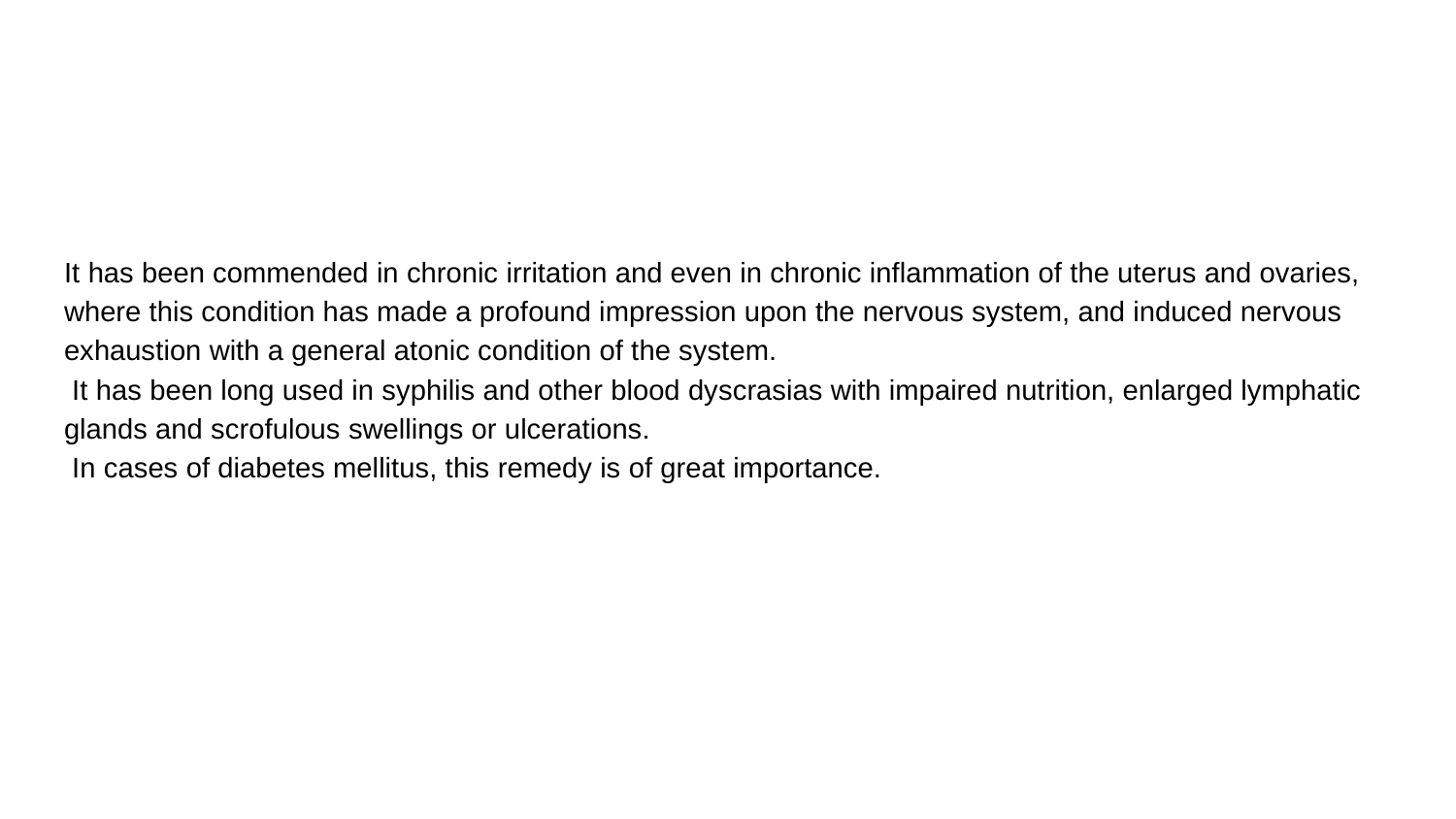

#

It has been commended in chronic irritation and even in chronic inflammation of the uterus and ovaries, where this condition has made a profound impression upon the nervous system, and induced nervous exhaustion with a general atonic condition of the system.
 It has been long used in syphilis and other blood dyscrasias with impaired nutrition, enlarged lymphatic glands and scrofulous swellings or ulcerations.
 In cases of diabetes mellitus, this remedy is of great importance.